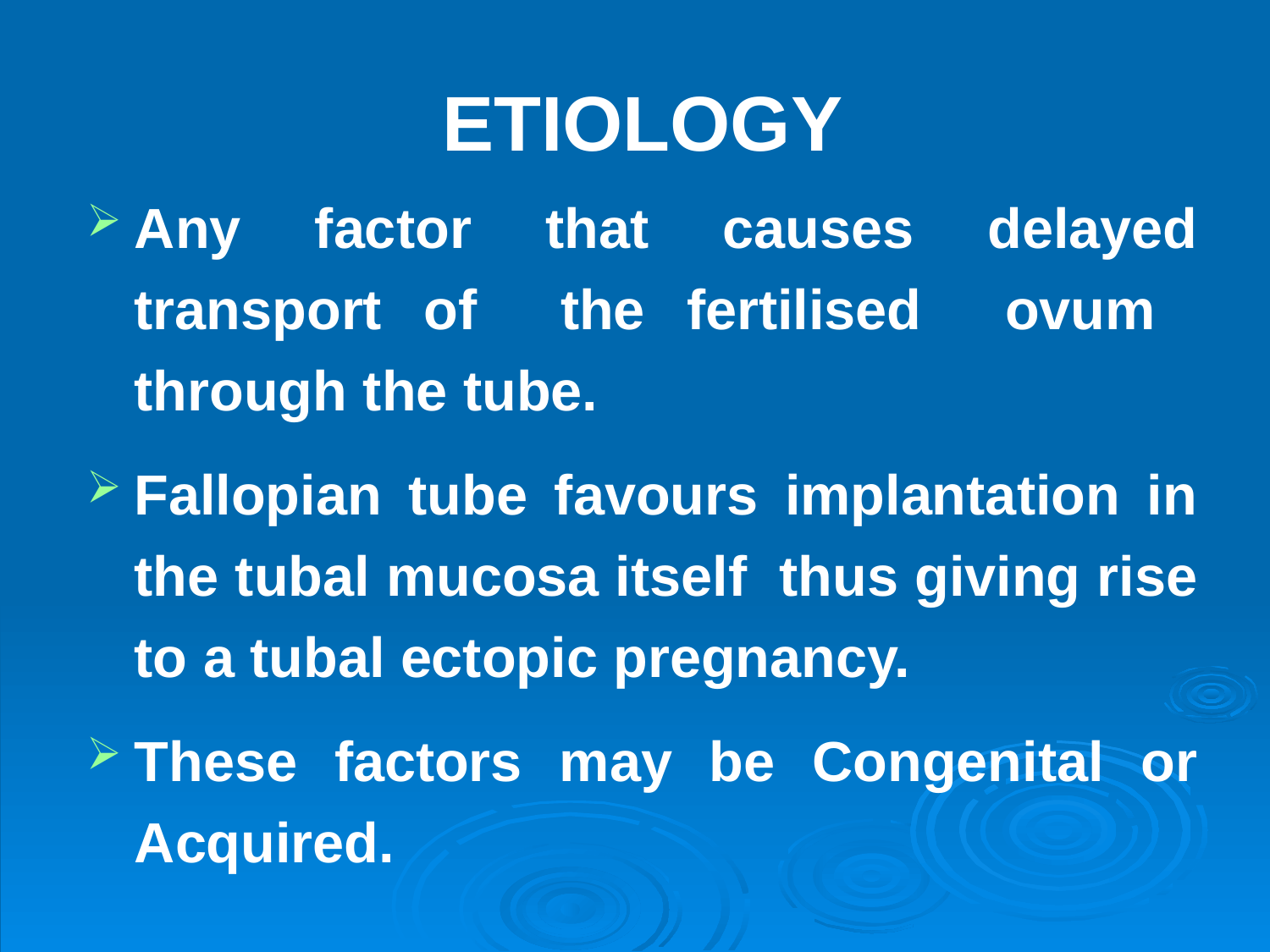

ETIOLOGY
Any factor that causes delayed transport of  the fertilised  ovum  through the tube.
Fallopian tube favours implantation in the tubal mucosa itself  thus giving rise to a tubal ectopic pregnancy.
These factors may be Congenital or Acquired.